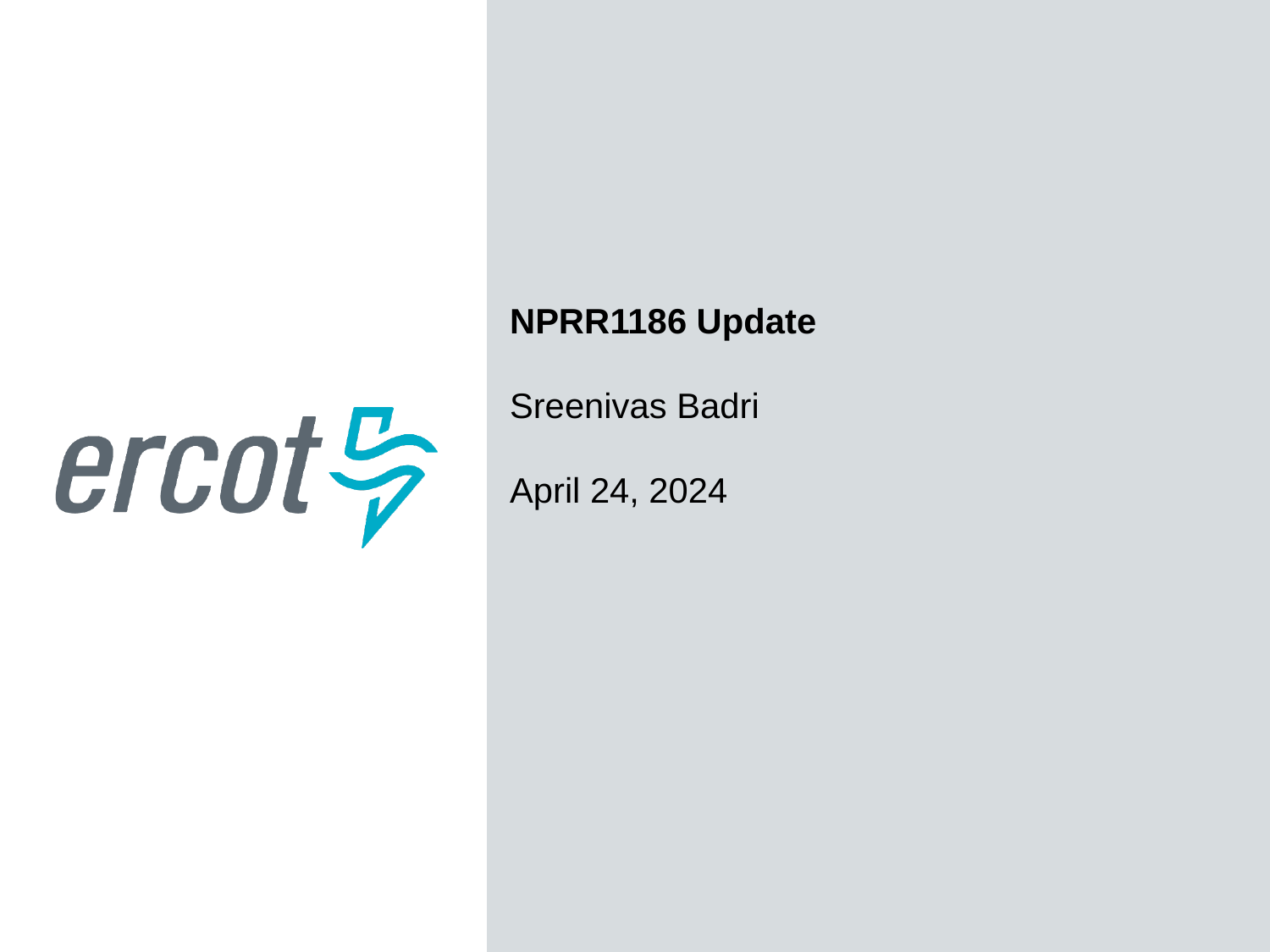

NPRR1186 Update

Sreenivas Badri

April 24, 2024